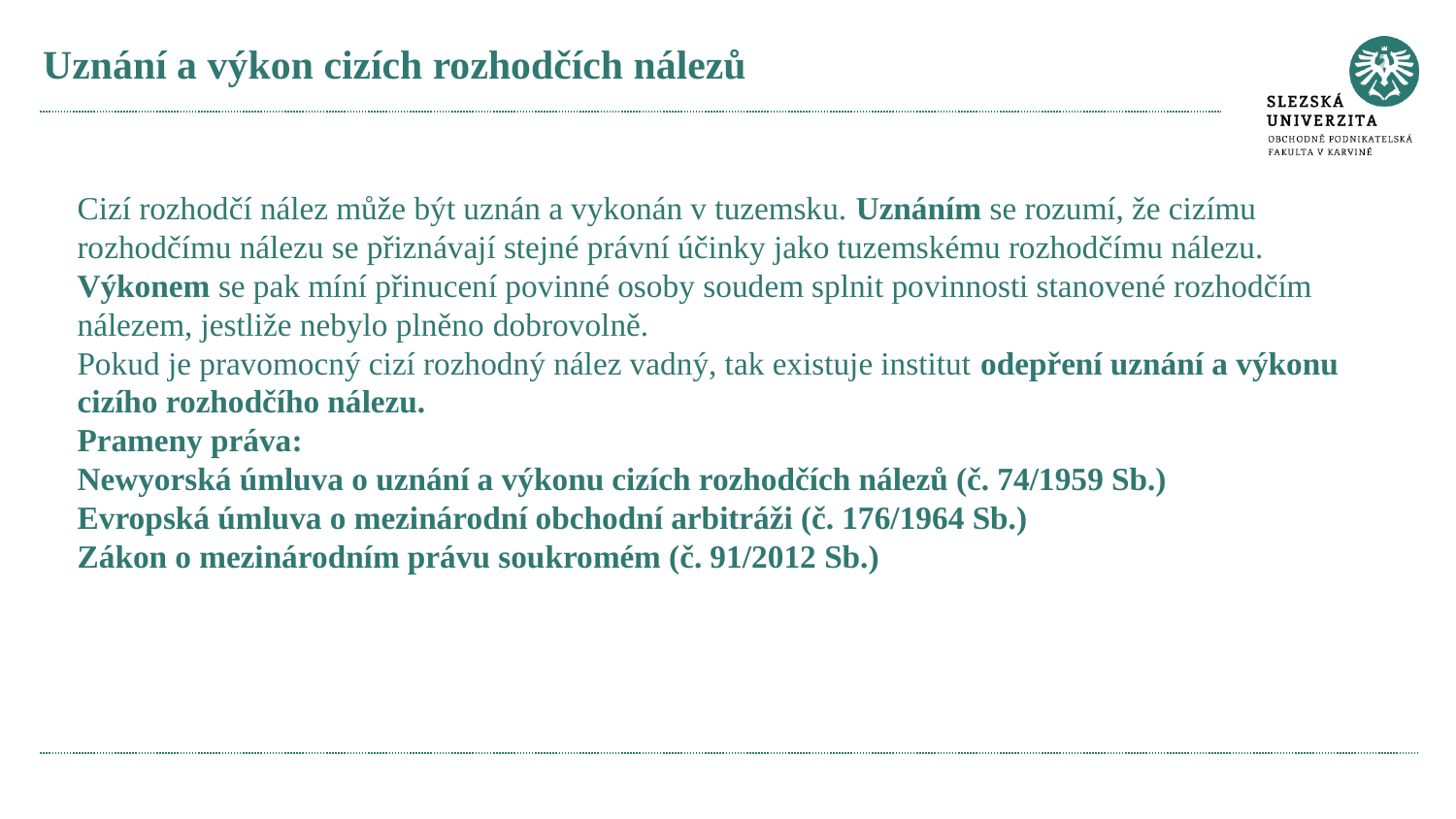

# Uznání a výkon cizích rozhodčích nálezů
Cizí rozhodčí nález může být uznán a vykonán v tuzemsku. Uznáním se rozumí, že cizímu rozhodčímu nálezu se přiznávají stejné právní účinky jako tuzemskému rozhodčímu nálezu. Výkonem se pak míní přinucení povinné osoby soudem splnit povinnosti stanovené rozhodčím nálezem, jestliže nebylo plněno dobrovolně.
Pokud je pravomocný cizí rozhodný nález vadný, tak existuje institut odepření uznání a výkonu cizího rozhodčího nálezu.
Prameny práva:
Newyorská úmluva o uznání a výkonu cizích rozhodčích nálezů (č. 74/1959 Sb.)
Evropská úmluva o mezinárodní obchodní arbitráži (č. 176/1964 Sb.)
Zákon o mezinárodním právu soukromém (č. 91/2012 Sb.)